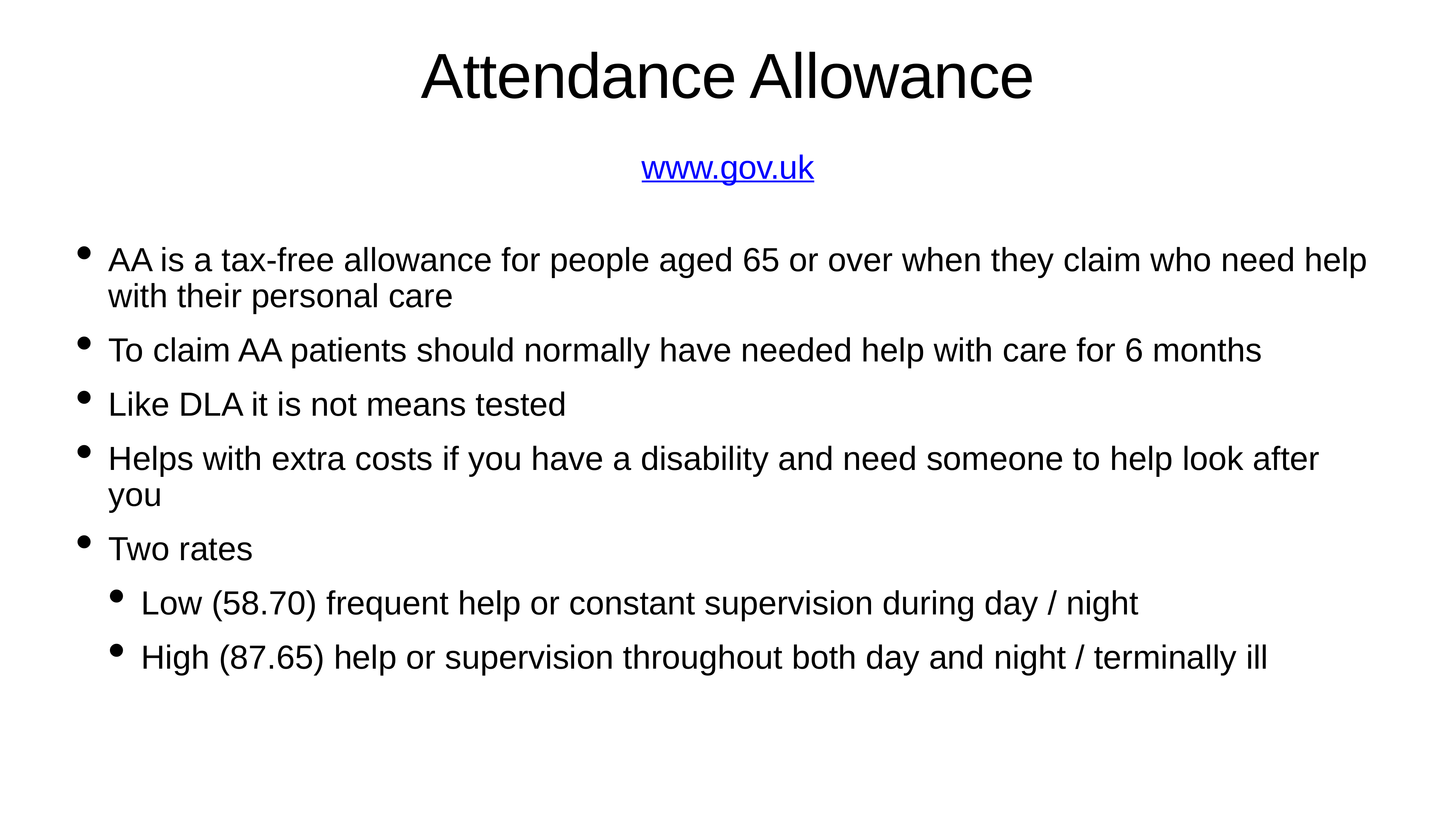

# Attendance Allowance
www.gov.uk
AA is a tax-free allowance for people aged 65 or over when they claim who need help with their personal care
To claim AA patients should normally have needed help with care for 6 months
Like DLA it is not means tested
Helps with extra costs if you have a disability and need someone to help look after you
Two rates
Low (58.70) frequent help or constant supervision during day / night
High (87.65) help or supervision throughout both day and night / terminally ill